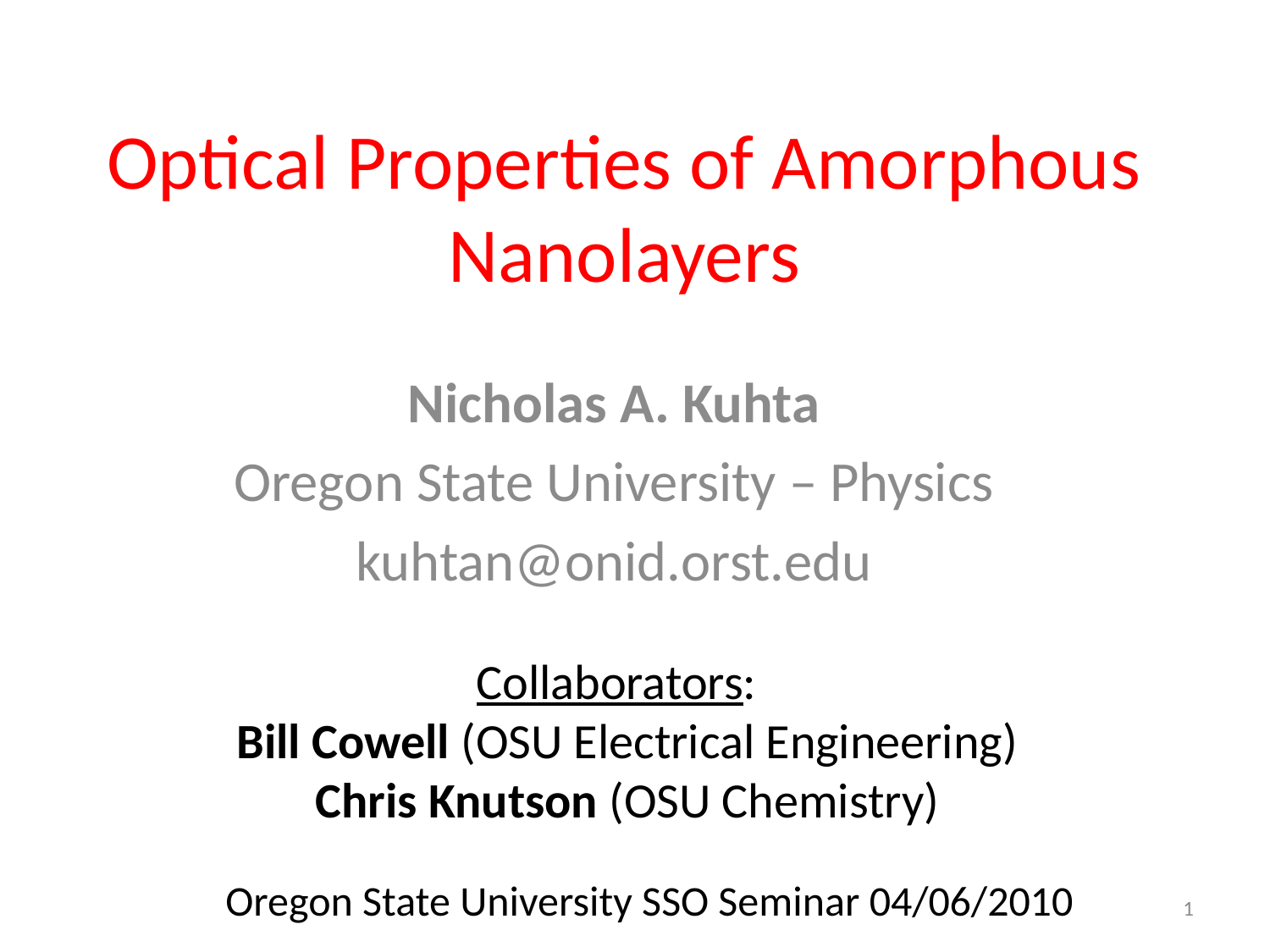

# Optical Properties of Amorphous Nanolayers
Nicholas A. Kuhta
Oregon State University – Physics
kuhtan@onid.orst.edu

Collaborators:
Bill Cowell (OSU Electrical Engineering)
Chris Knutson (OSU Chemistry)
Oregon State University SSO Seminar 04/06/2010
1